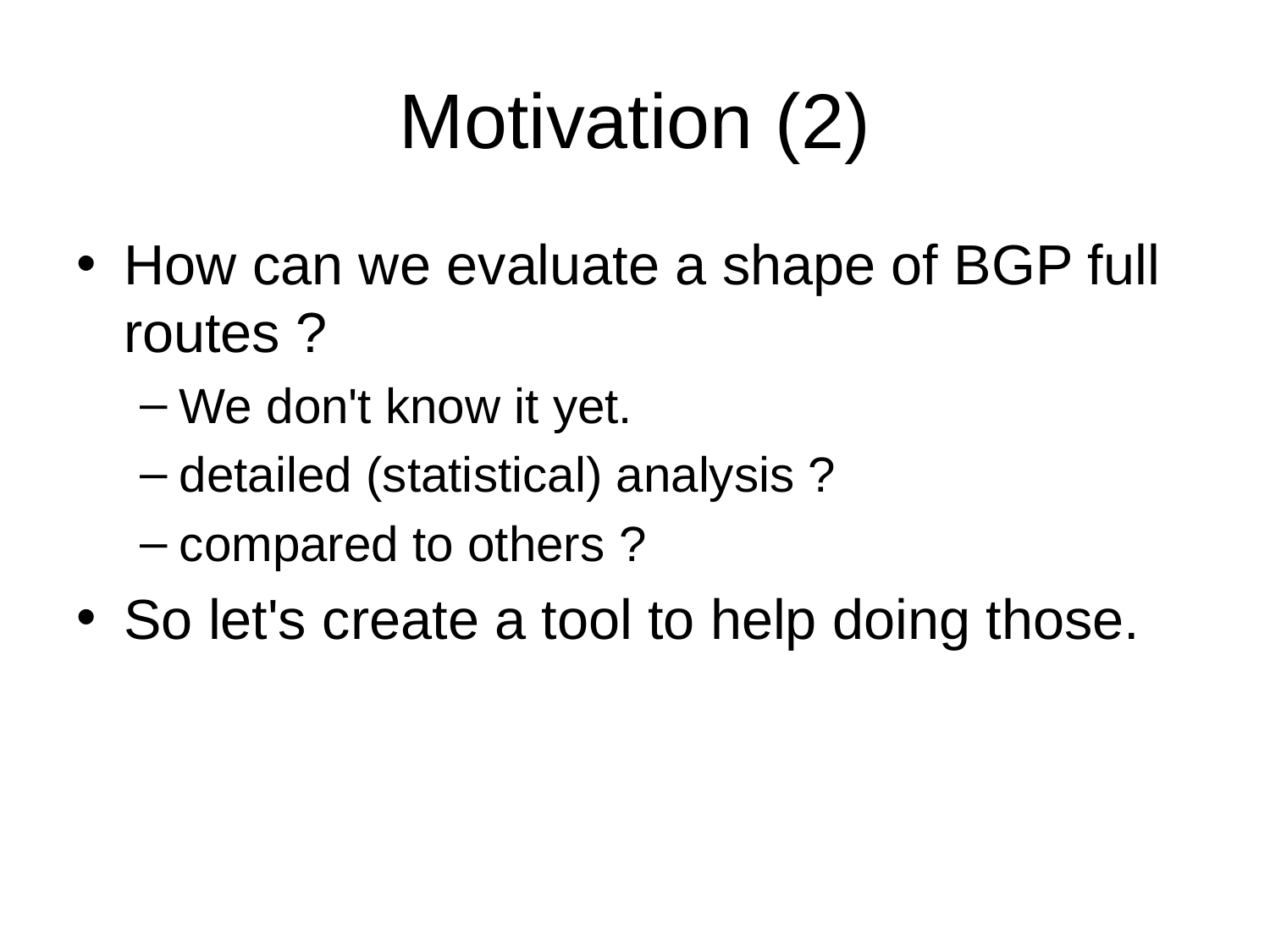

# Motivation (2)
How can we evaluate a shape of BGP full routes ?
We don't know it yet.
detailed (statistical) analysis ?
compared to others ?
So let's create a tool to help doing those.